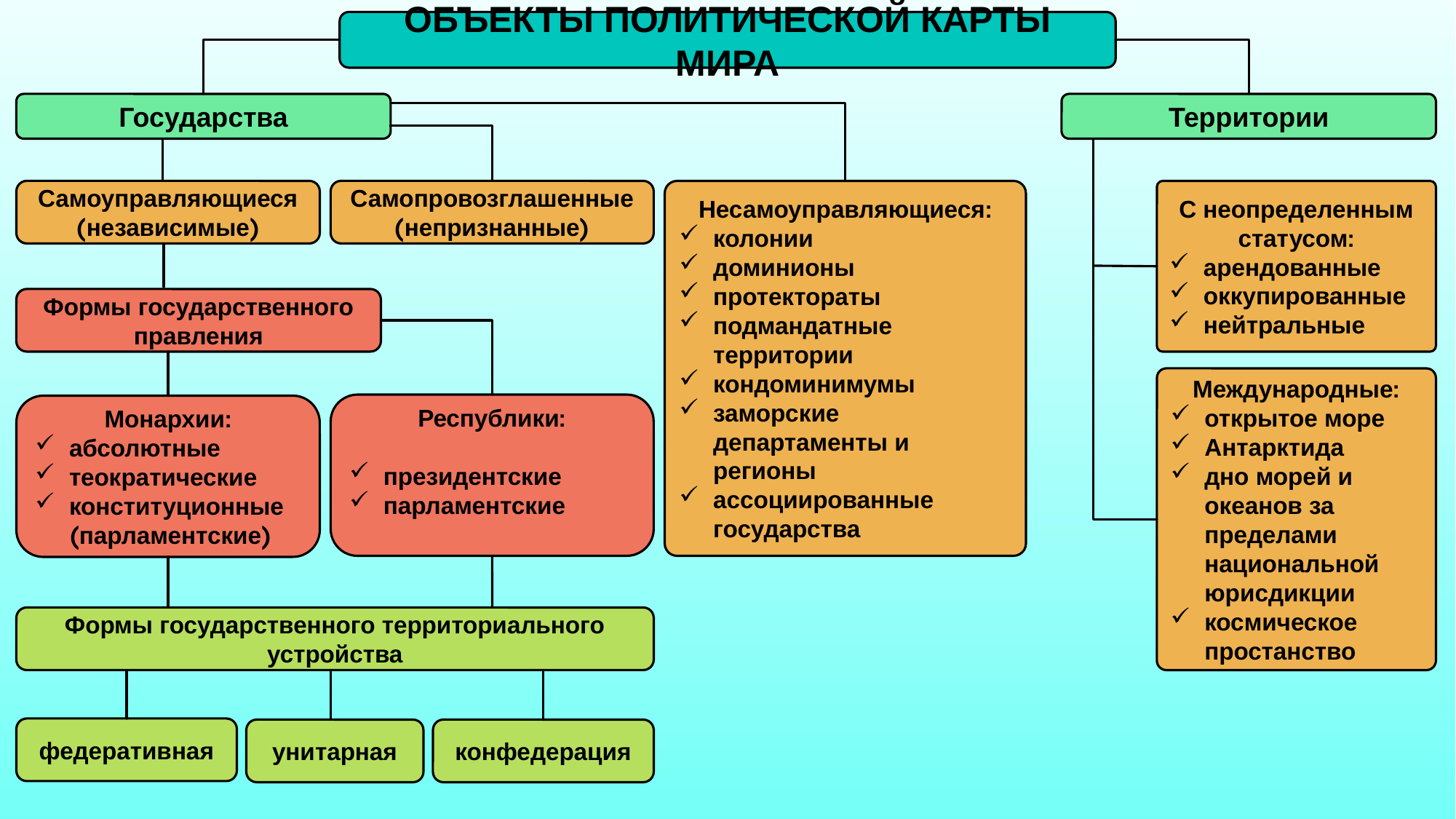

ОБЪЕКТЫ ПОЛИТИЧЕСКОЙ КАРТЫ МИРА
Государства
Территории
Самоуправляющиеся (независимые)
Самопровозглашенные (непризнанные)
Несамоуправляющиеся:
колонии
доминионы
протектораты
подмандатные территории
кондоминимумы
заморские департаменты и регионы
ассоциированные государства
С неопределенным статусом:
арендованные
оккупированные
нейтральные
Формы государственного правления
Международные:
открытое море
Антарктида
дно морей и океанов за пределами национальной юрисдикции
космическое простанство
Республики:

президентские
парламентские

Монархии:
абсолютные
теократические
конституционные (парламентские)
Формы государственного территориального устройства
федеративная
унитарная
конфедерация